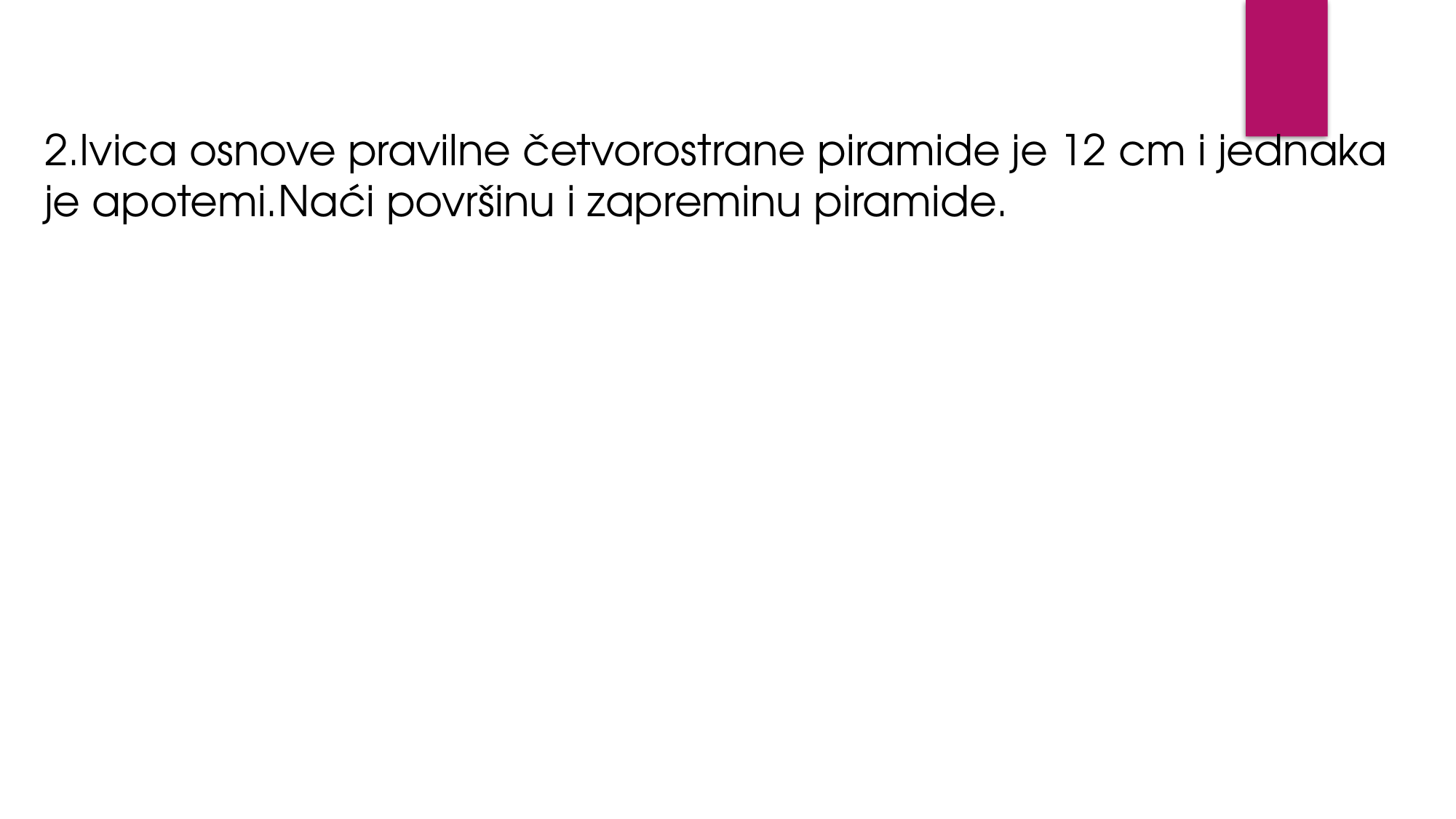

2.Ivica osnove pravilne četvorostrane piramide je 12 cm i jednaka
je apotemi.Naći površinu i zapreminu piramide.